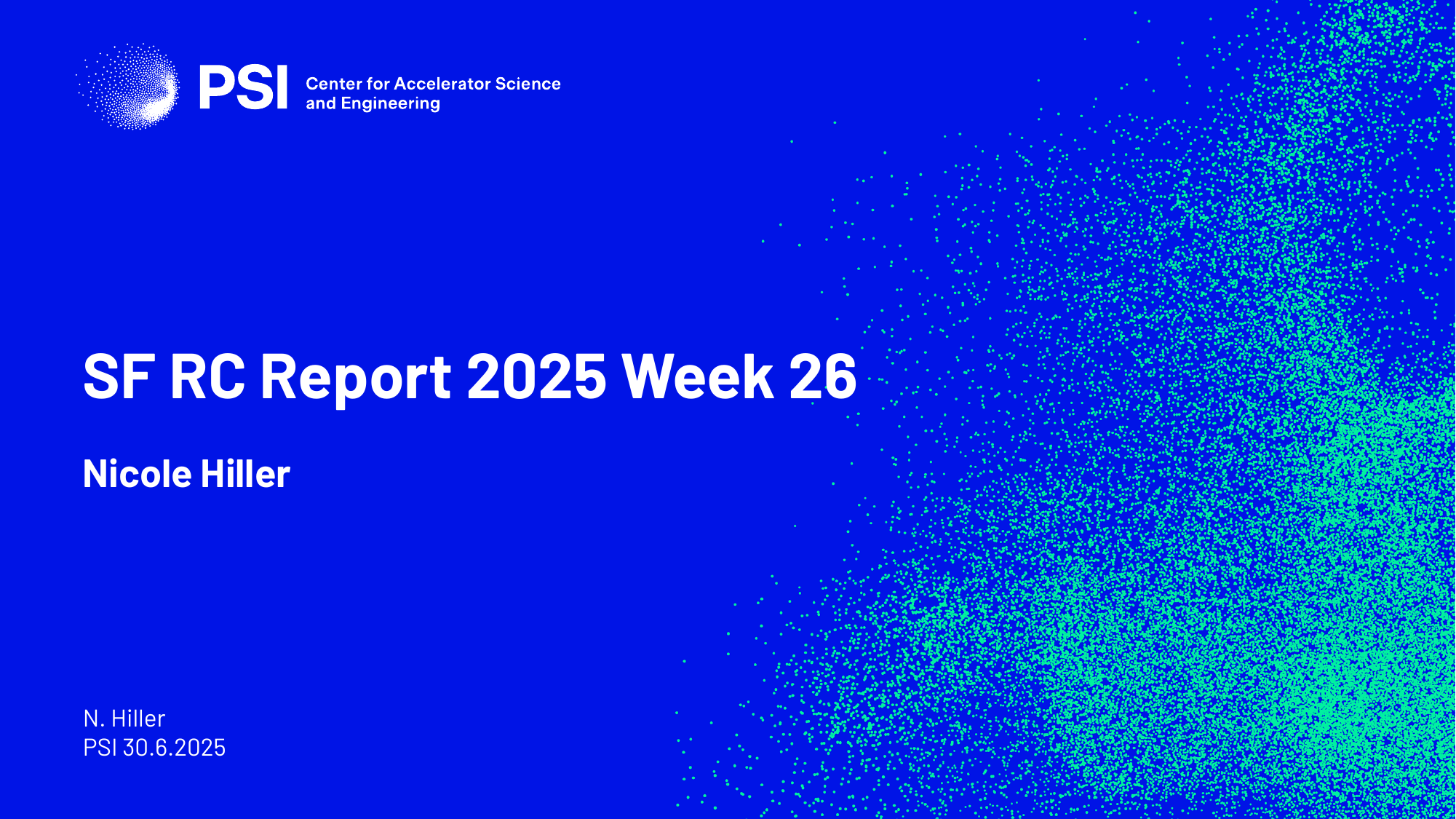

# SF RC Report 2025 Week 26
Nicole Hiller
N. Hiller
PSI 30.6.2025